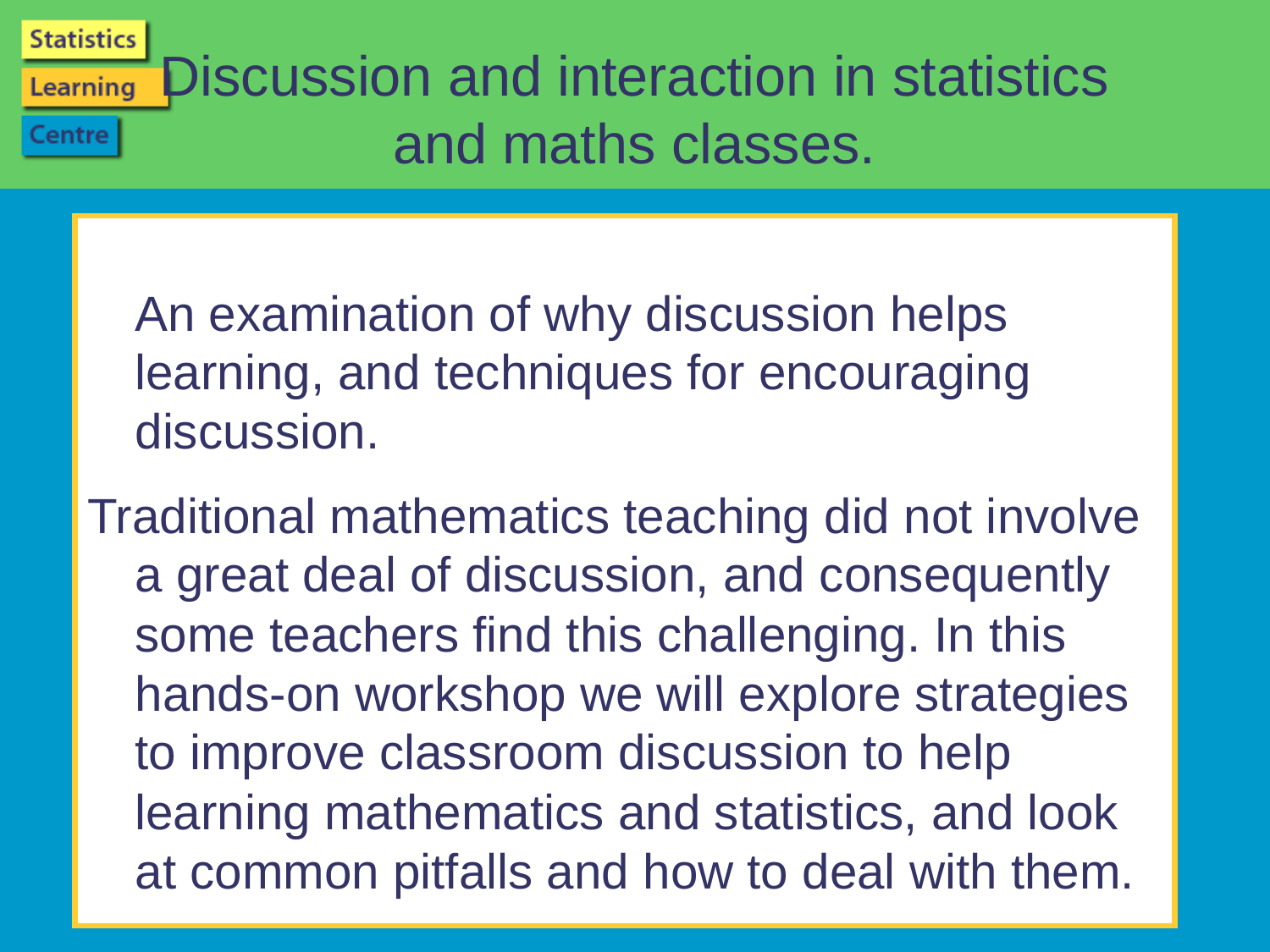

# Discussion and interaction in statistics and maths classes.
An examination of why discussion helps learning, and techniques for encouraging discussion.
Traditional mathematics teaching did not involve a great deal of discussion, and consequently some teachers find this challenging. In this hands-on workshop we will explore strategies to improve classroom discussion to help learning mathematics and statistics, and look at common pitfalls and how to deal with them.